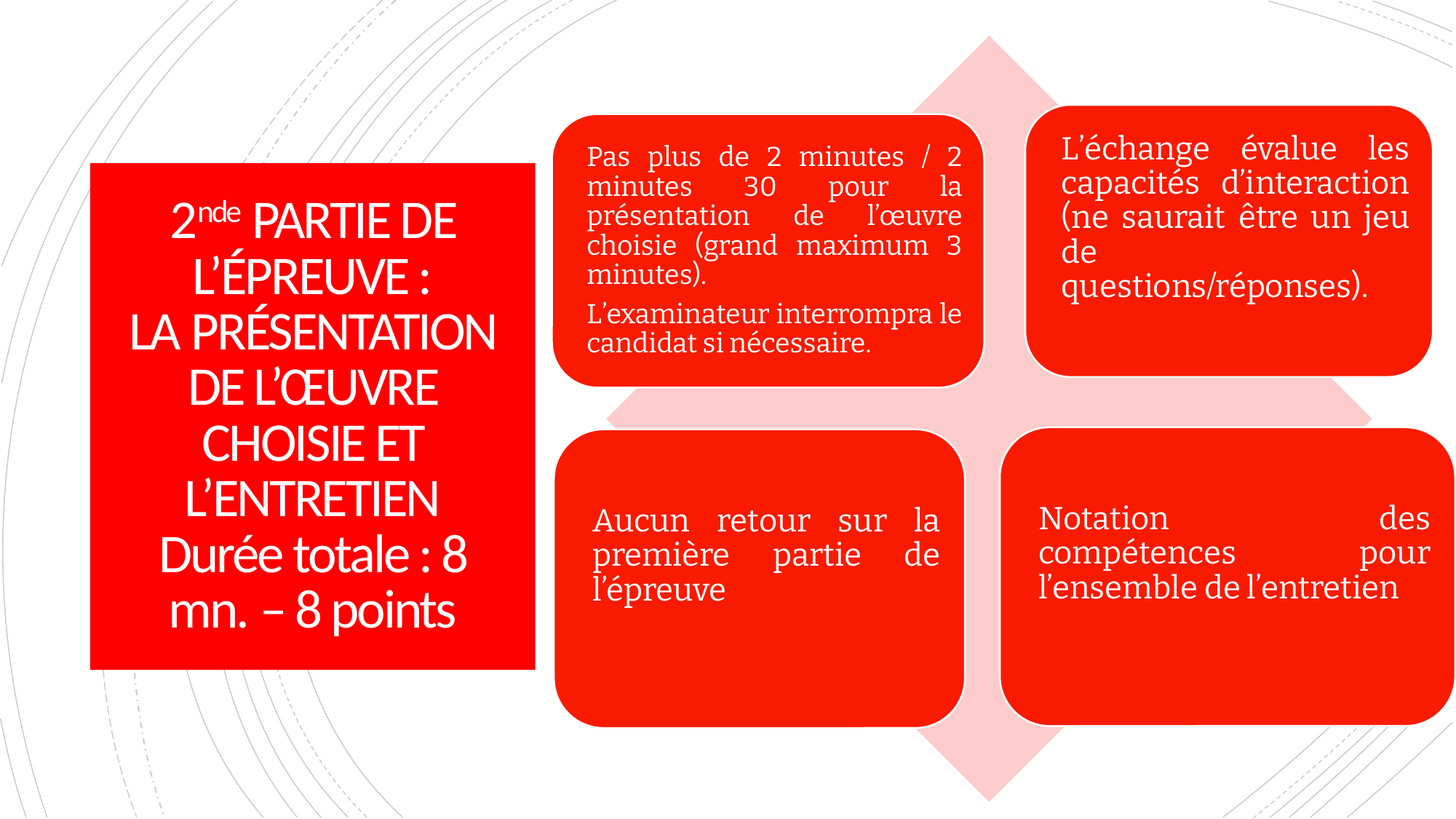

Pas plus de 2 minutes / 2 minutes 30 pour la présentation de l’œuvre choisie (grand maximum 3 minutes).
L’examinateur interrompra le candidat si nécessaire.
L’échange évalue les capacités d’interaction (ne saurait être un jeu de questions/réponses).

Aucun retour sur la première partie de l’épreuve

Notation des compétences pour l’ensemble de l’entretien

# 2nde PARTIE DE L’ÉPREUVE : LA PRÉSENTATION DE L’ŒUVRE CHOISIE ET L’ENTRETIEN Durée totale : 8 mn. – 8 points